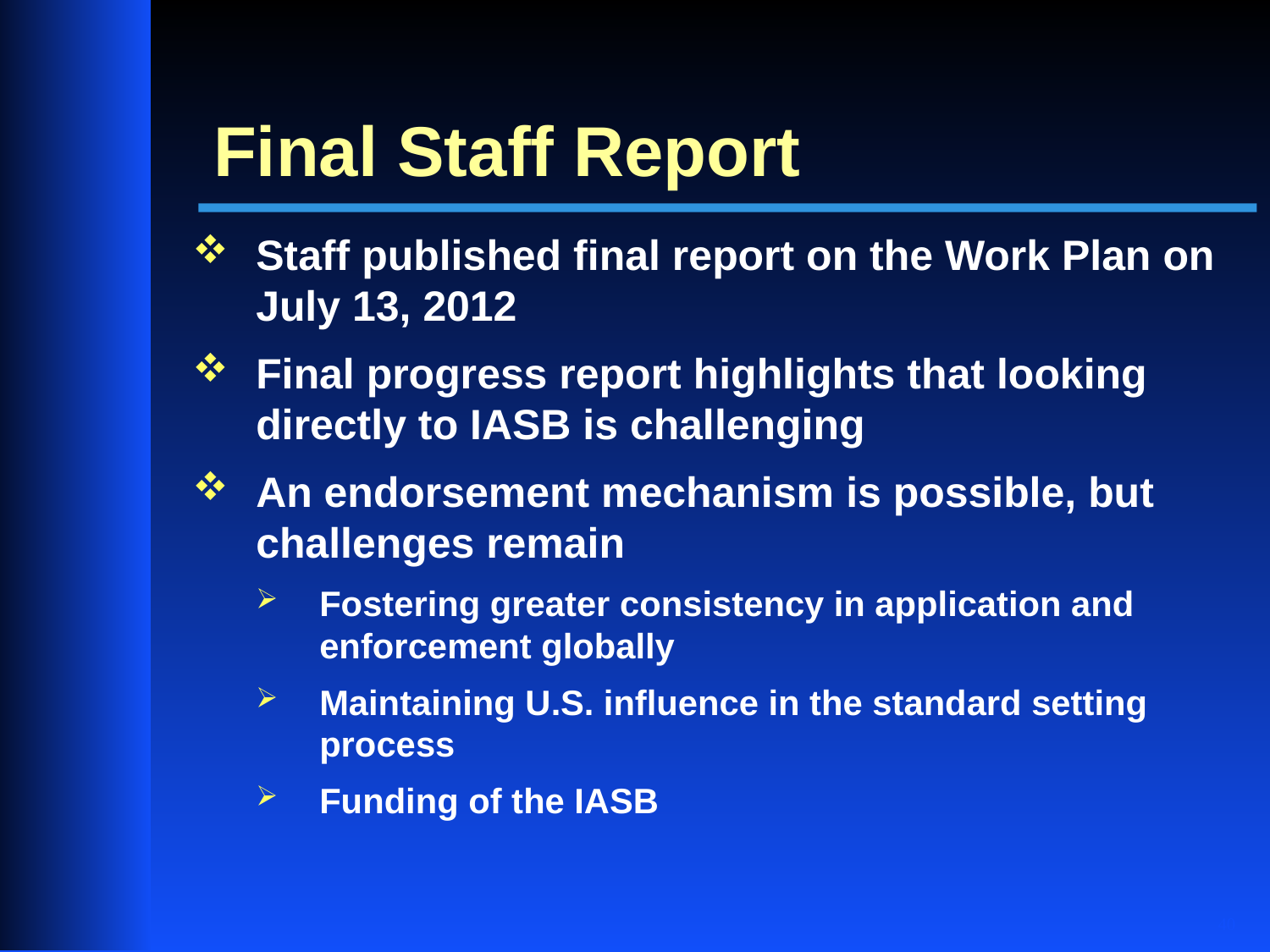

# Final Staff Report
Staff published final report on the Work Plan on July 13, 2012
Final progress report highlights that looking directly to IASB is challenging
An endorsement mechanism is possible, but challenges remain
Fostering greater consistency in application and enforcement globally
Maintaining U.S. influence in the standard setting process
Funding of the IASB